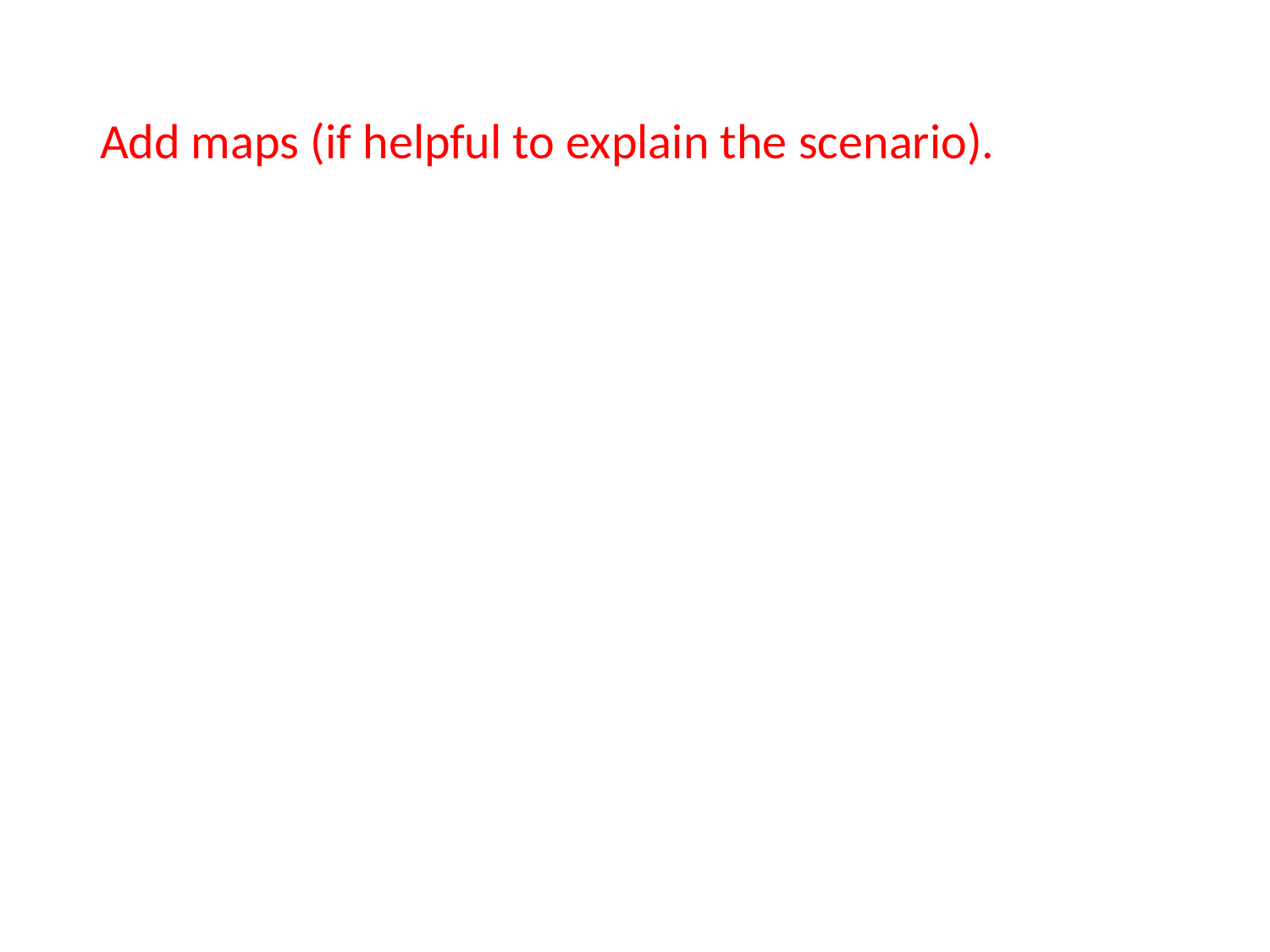

# Add maps (if helpful to explain the scenario).